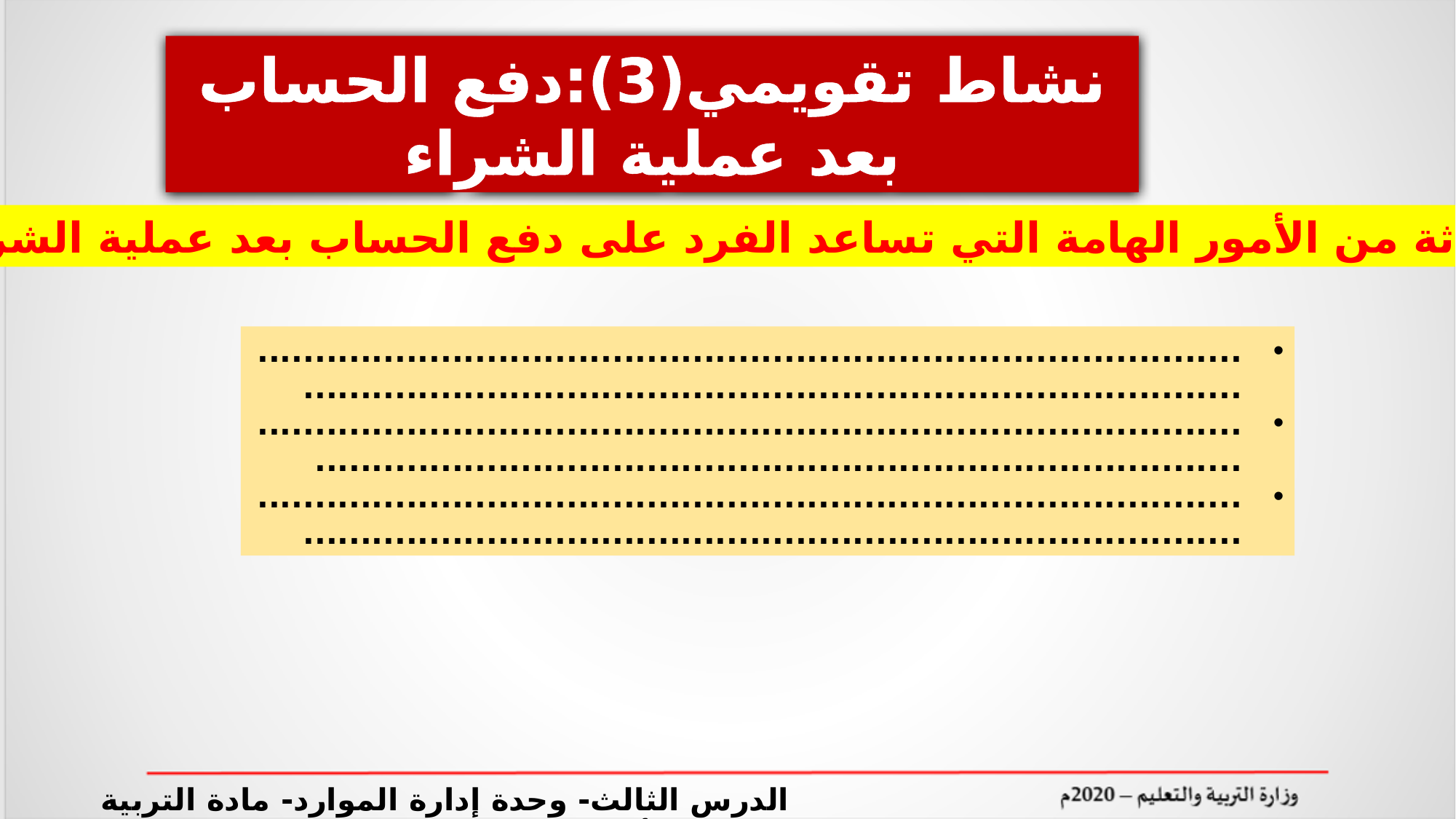

نشاط تقويمي(3):دفع الحساب بعد عملية الشراء
عدد ثلاثة من الأمور الهامة التي تساعد الفرد على دفع الحساب بعد عملية الشراء .
........................................................................................................................................................................
.......................................................................................................................................................................
........................................................................................................................................................................
الدرس الثالث- وحدة إدارة الموارد- مادة التربية الأسرية-الصف الثالث الإعدادي